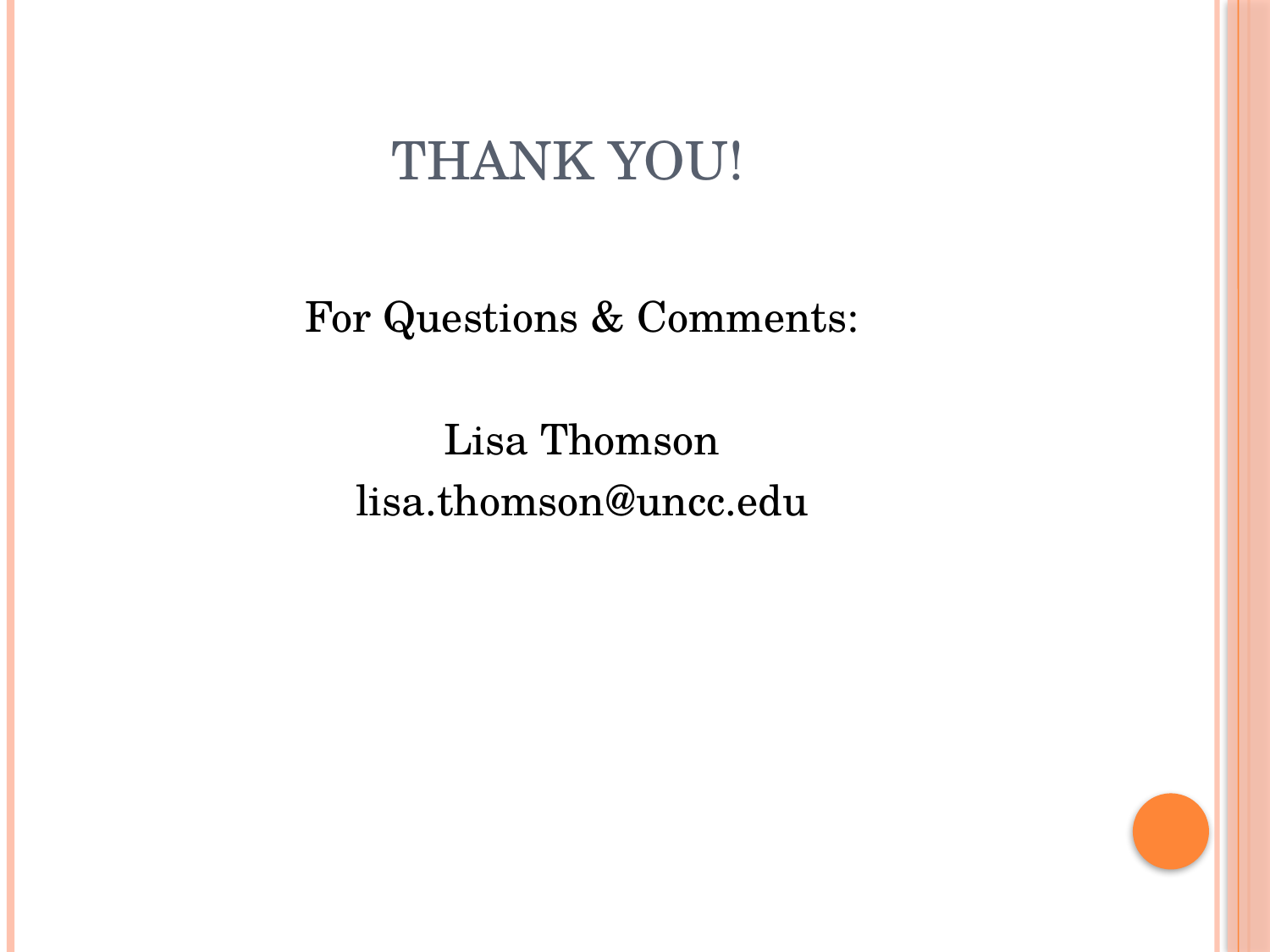

# Thank You!

For Questions & Comments:

Lisa Thomson
lisa.thomson@uncc.edu